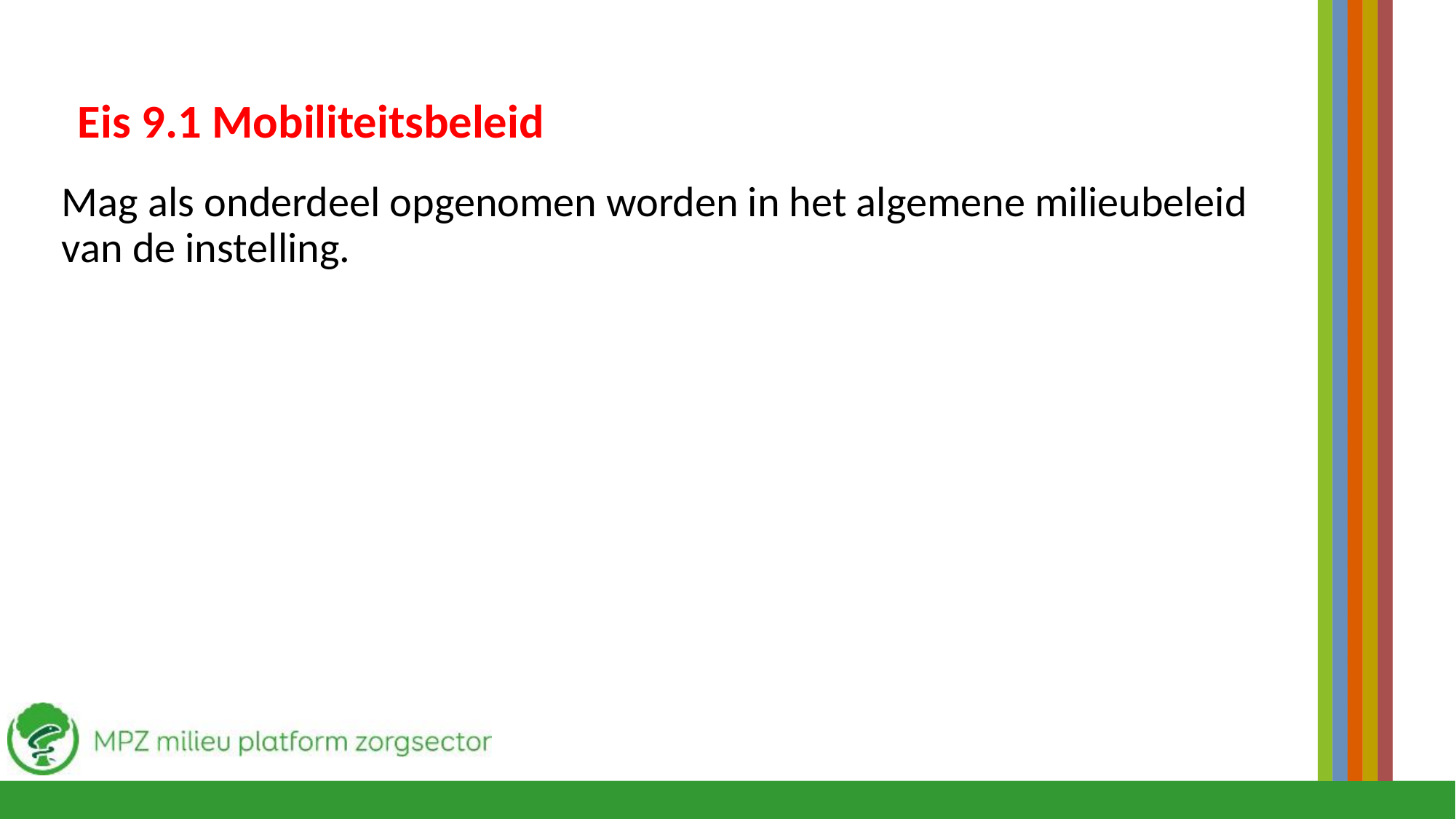

# Eis 9.1 Mobiliteitsbeleid
Mag als onderdeel opgenomen worden in het algemene milieubeleid van de instelling.